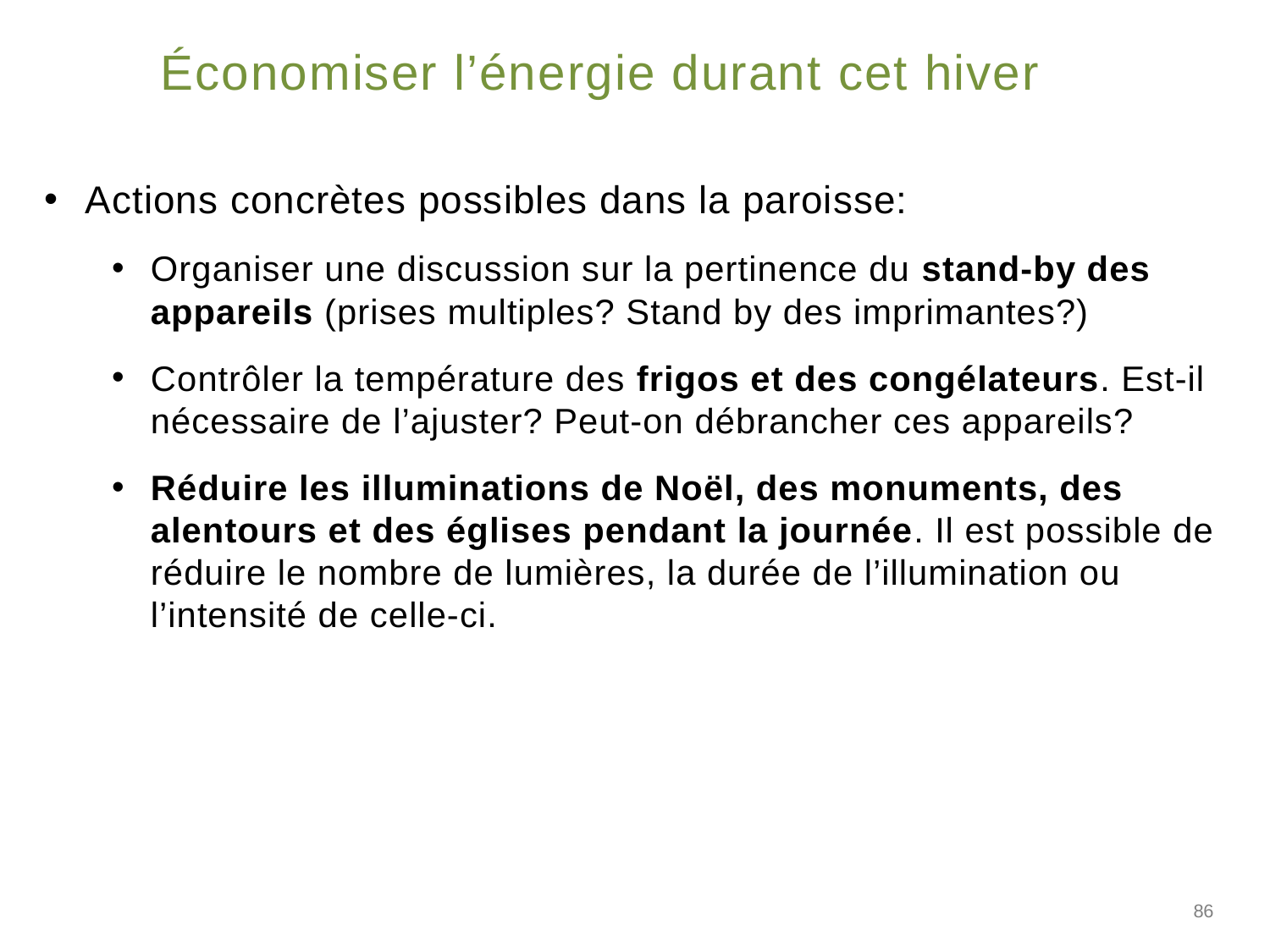

# Économiser l’énergie durant cet hiver
Actions concrètes possibles dans la paroisse:
Organiser une discussion sur la pertinence du stand-by des appareils (prises multiples? Stand by des imprimantes?)
Contrôler la température des frigos et des congélateurs. Est-il nécessaire de l’ajuster? Peut-on débrancher ces appareils?
Réduire les illuminations de Noël, des monuments, des alentours et des églises pendant la journée. Il est possible de réduire le nombre de lumières, la durée de l’illumination ou l’intensité de celle-ci.

86